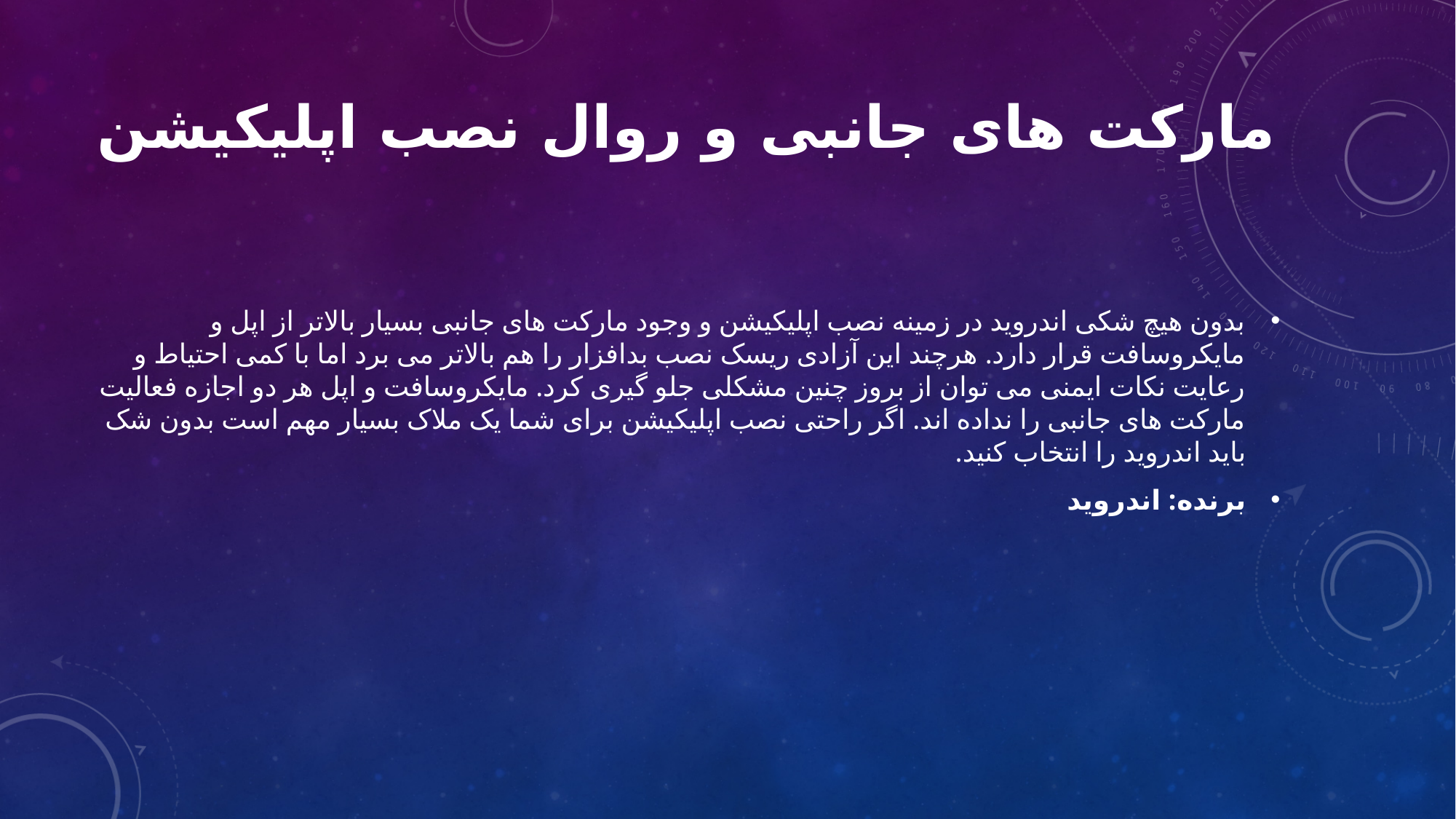

# مارکت های جانبی و روال نصب اپلیکیشن
بدون هیچ شکی اندروید در زمینه نصب اپلیکیشن و وجود مارکت های جانبی بسیار بالاتر از اپل و مایکروسافت قرار دارد. هرچند این آزادی ریسک نصب بدافزار را هم بالاتر می برد اما با کمی احتیاط و رعایت نکات ایمنی می توان از بروز چنین مشکلی جلو گیری کرد. مایکروسافت و اپل هر دو اجازه فعالیت مارکت های جانبی را نداده اند. اگر راحتی نصب اپلیکیشن برای شما یک ملاک بسیار مهم است بدون شک باید اندروید را انتخاب کنید.
برنده: اندروید